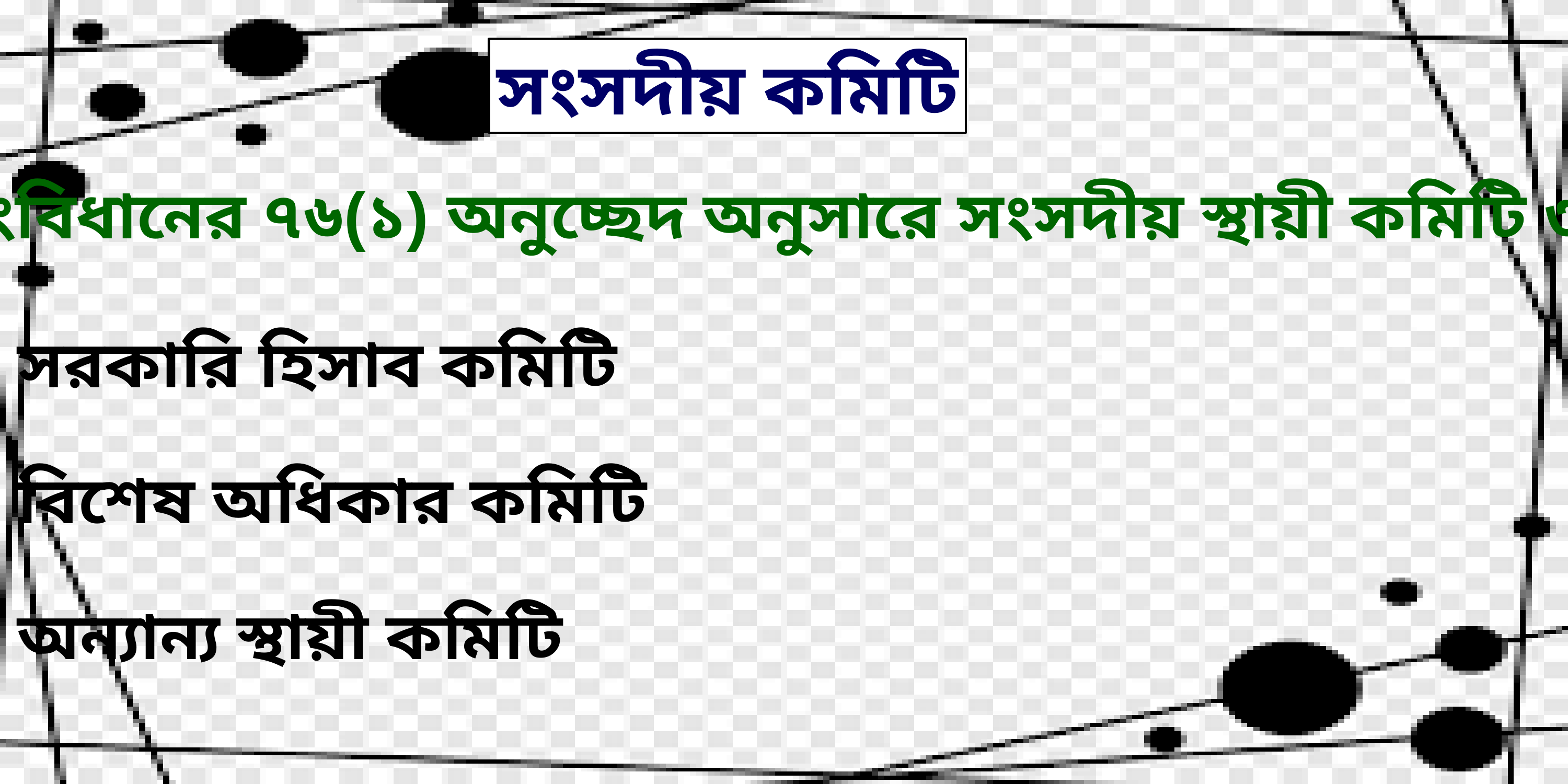

সংসদীয় কমিটি
সংবিধানের ৭৬(১) অনুচ্ছেদ অনুসারে সংসদীয় স্থায়ী কমিটি ৩টিঃ

১/ সরকারি হিসাব কমিটি

২/ বিশেষ অধিকার কমিটি

৩/ অন্যান্য স্থায়ী কমিটি